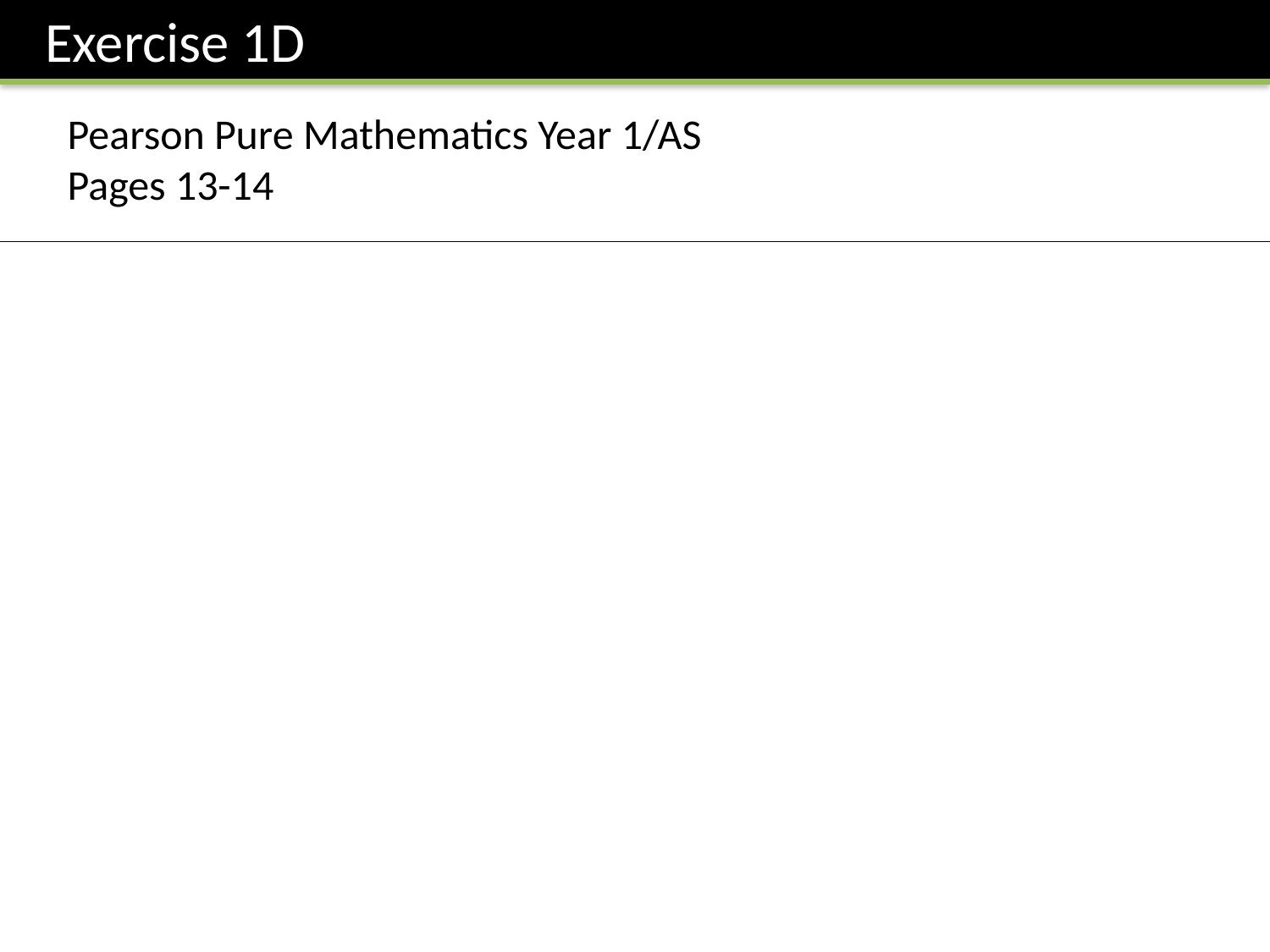

Exercise 1D
Pearson Pure Mathematics Year 1/AS
Pages 13-14